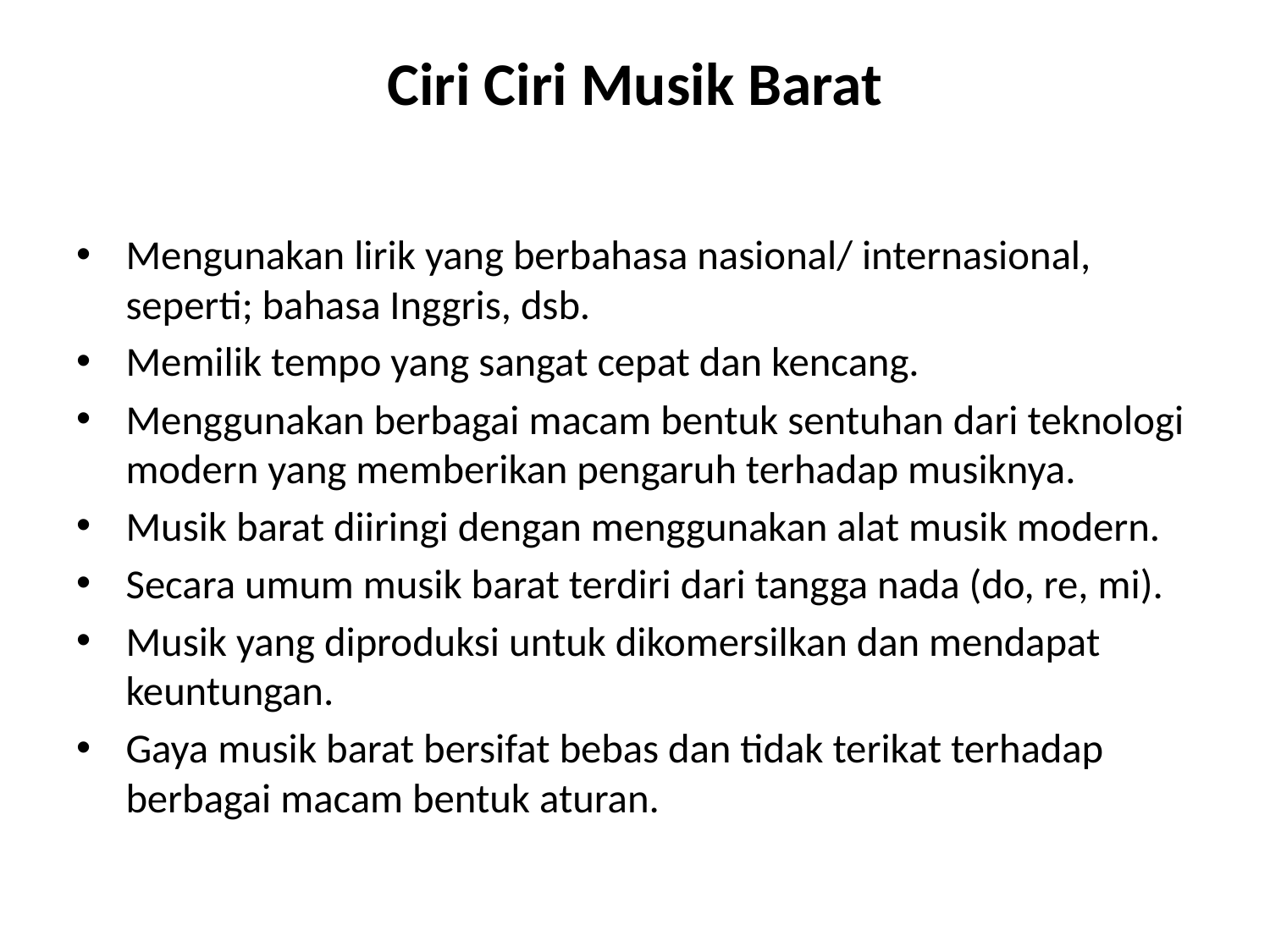

# Ciri Ciri Musik Barat
Mengunakan lirik yang berbahasa nasional/ internasional, seperti; bahasa Inggris, dsb.
Memilik tempo yang sangat cepat dan kencang.
Menggunakan berbagai macam bentuk sentuhan dari teknologi modern yang memberikan pengaruh terhadap musiknya.
Musik barat diiringi dengan menggunakan alat musik modern.
Secara umum musik barat terdiri dari tangga nada (do, re, mi).
Musik yang diproduksi untuk dikomersilkan dan mendapat keuntungan.
Gaya musik barat bersifat bebas dan tidak terikat terhadap berbagai macam bentuk aturan.